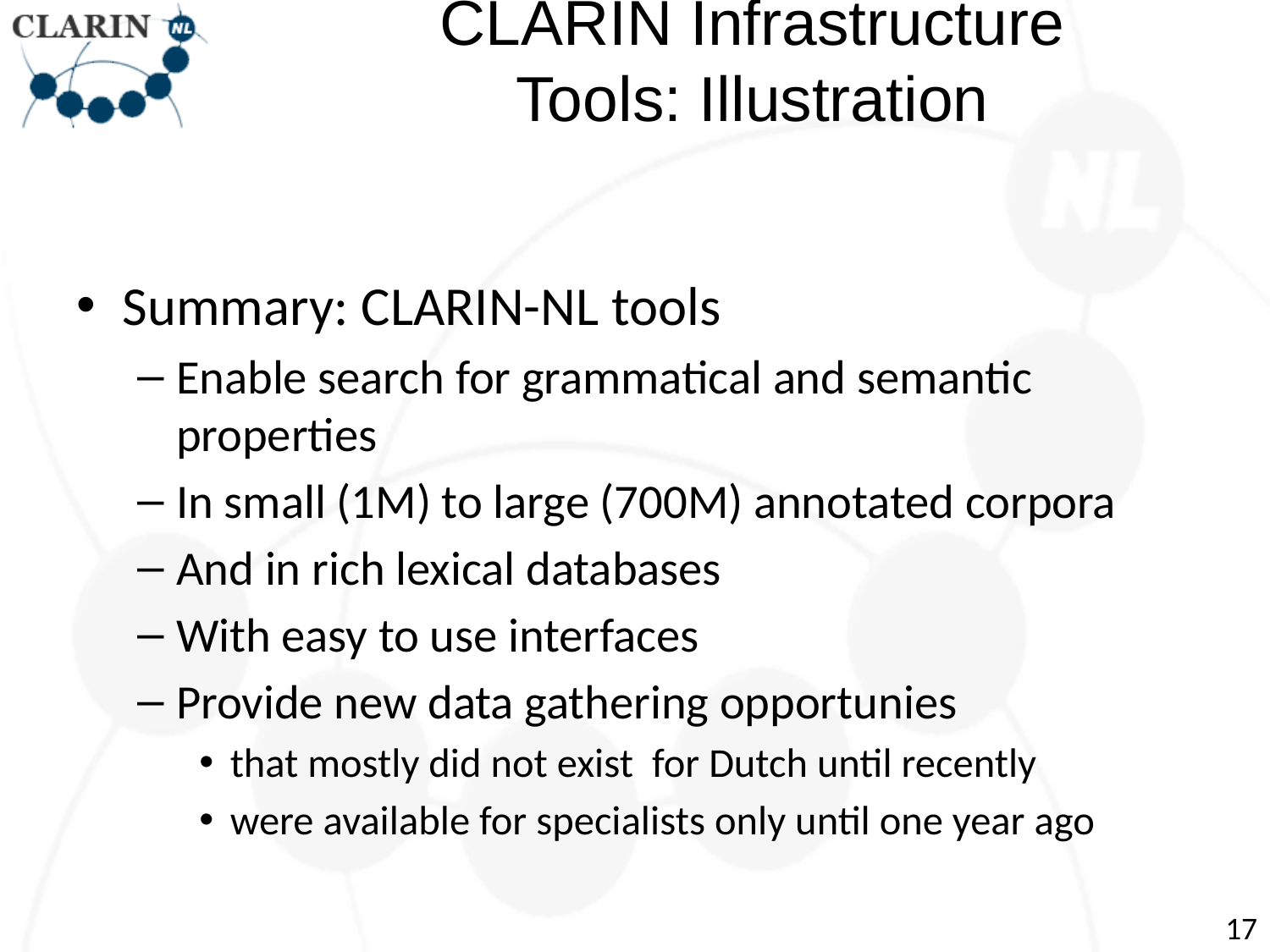

# CLARIN Infrastructure Tools: Illustration
Summary: CLARIN-NL tools
Enable search for grammatical and semantic properties
In small (1M) to large (700M) annotated corpora
And in rich lexical databases
With easy to use interfaces
Provide new data gathering opportunies
that mostly did not exist  for Dutch until recently
were available for specialists only until one year ago

17